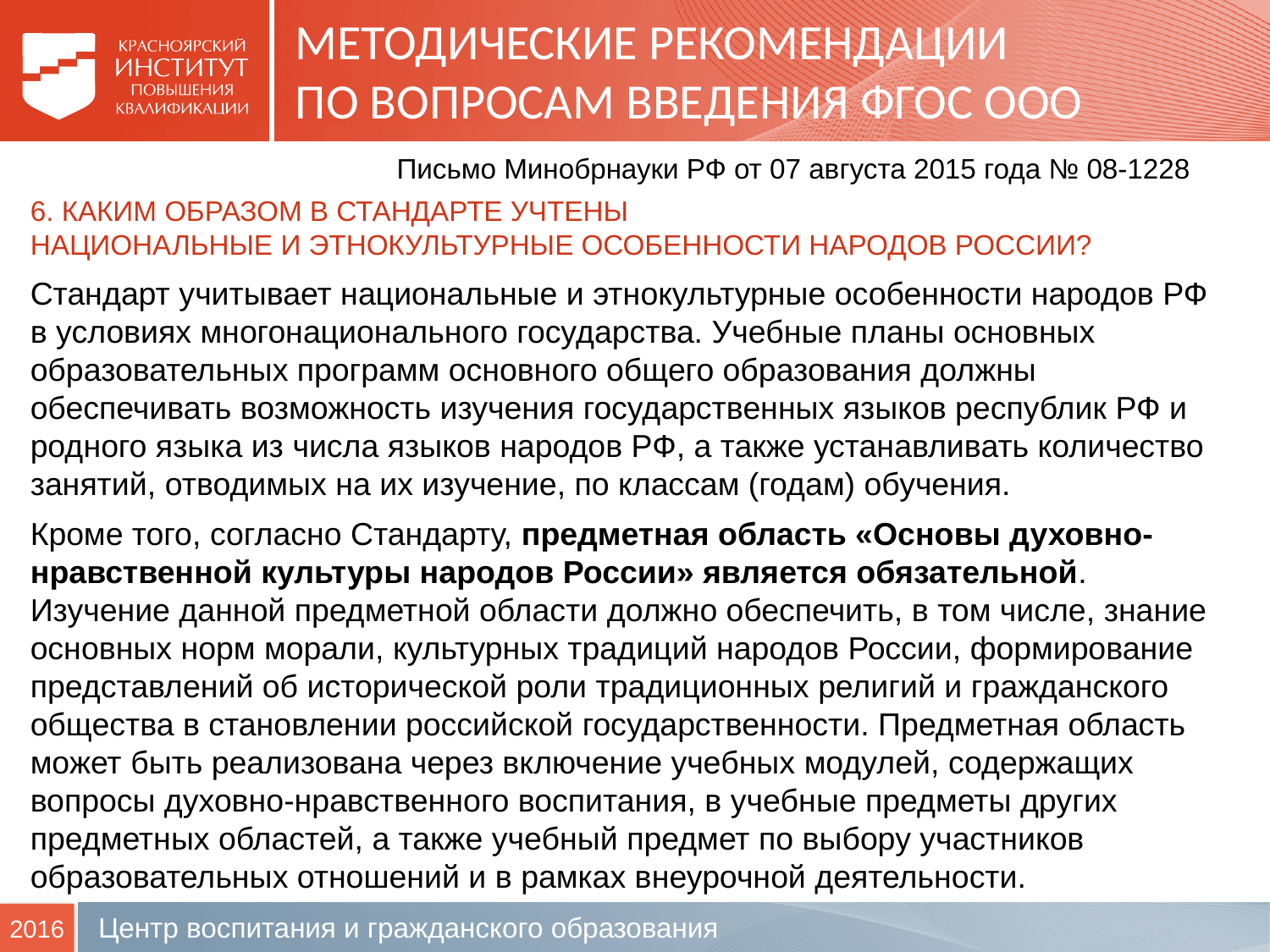

# МЕТОДИЧЕСКИЕ РЕКОМЕНДАЦИИ ПО ВОПРОСАМ ВВЕДЕНИЯ ФГОС ООО
Письмо Минобрнауки РФ от 07 августа 2015 года № 08-1228
6. КАКИМ ОБРАЗОМ В СТАНДАРТЕ УЧТЕНЫ
НАЦИОНАЛЬНЫЕ И ЭТНОКУЛЬТУРНЫЕ ОСОБЕННОСТИ НАРОДОВ РОССИИ?
Стандарт учитывает национальные и этнокультурные особенности народов РФ в условиях многонационального государства. Учебные планы основных образовательных программ основного общего образования должны обеспечивать возможность изучения государственных языков республик РФ и родного языка из числа языков народов РФ, а также устанавливать количество занятий, отводимых на их изучение, по классам (годам) обучения.
Кроме того, согласно Стандарту, предметная область «Основы духовно-­нравственной культуры народов России» является обязательной.
Изучение данной предметной области должно обеспечить, в том числе, знание основных норм морали, культурных традиций народов России, формирование представлений об исторической роли традиционных религий и гражданского общества в становлении российской государственности. Предметная область может быть реализована через включение учебных модулей, содержащих вопросы духовно-нравственного воспитания, в учебные предметы других предметных областей, а также учебный предмет по выбору участников образовательных отношений и в рамках внеурочной деятельности.